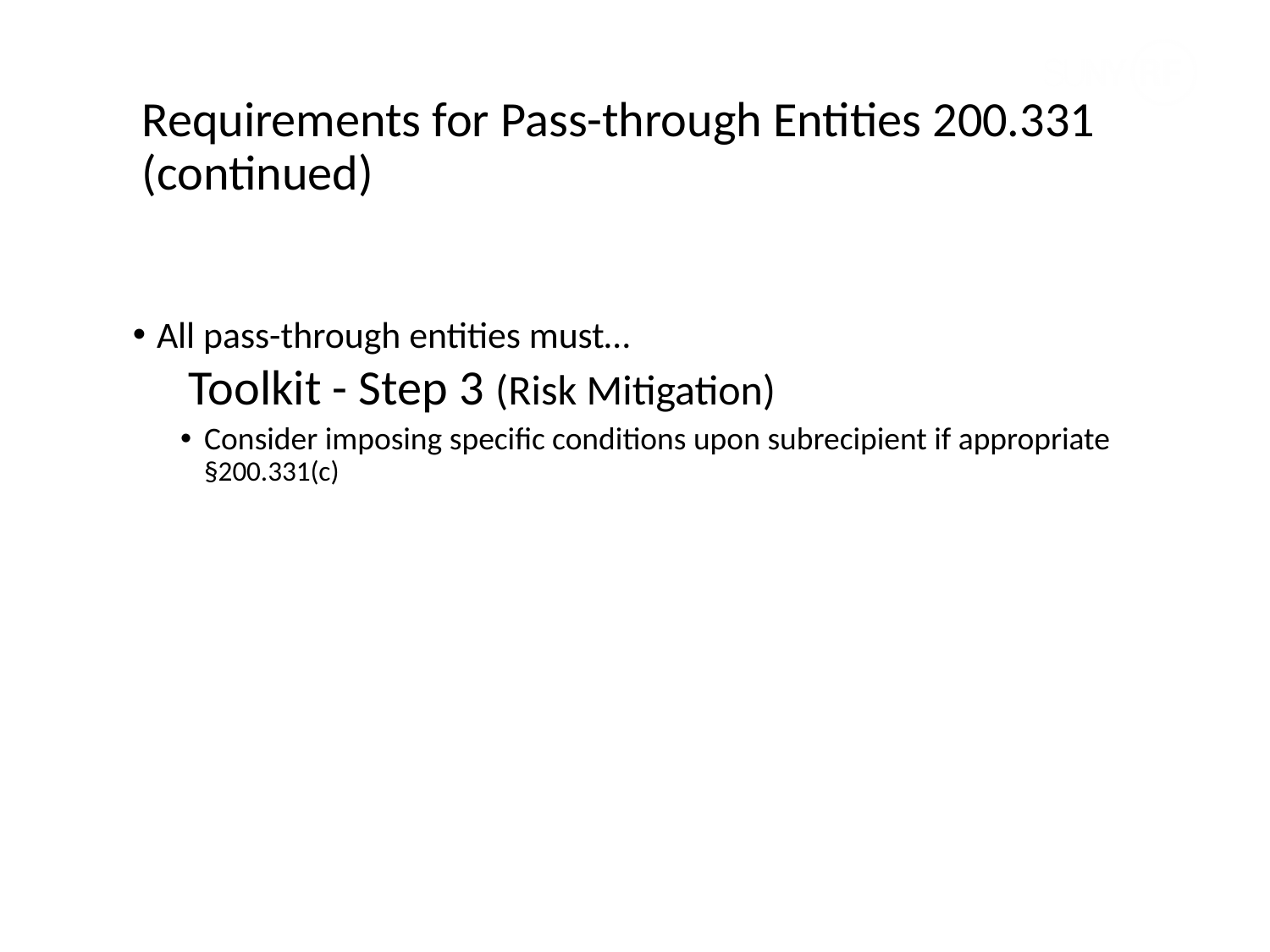

# Requirements for Pass-through Entities 200.331 (continued)
All pass-through entities must…
Toolkit - Step 3 (Risk Mitigation)
Consider imposing specific conditions upon subrecipient if appropriate §200.331(c)

30